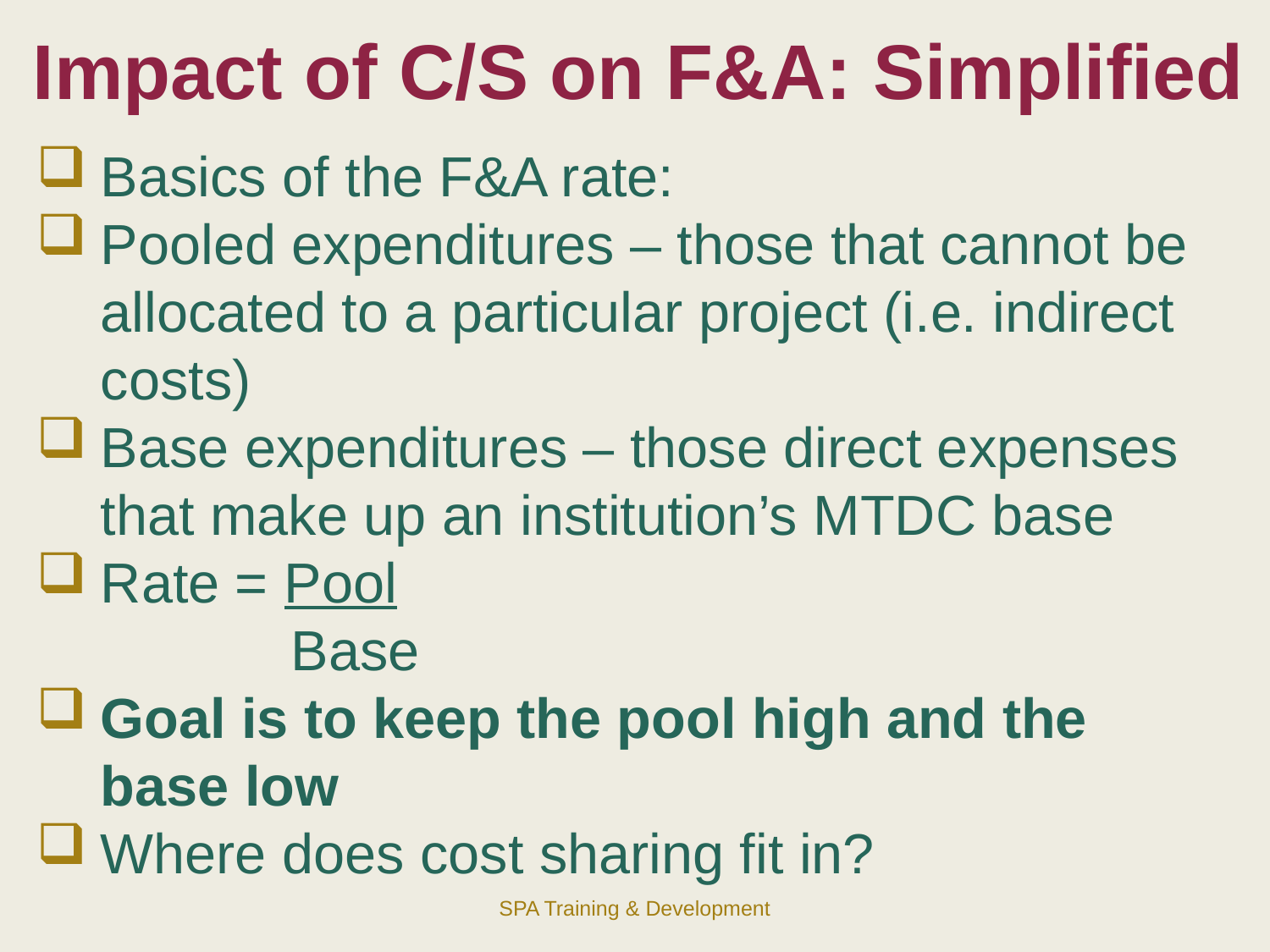

# Impact of C/S on F&A: Simplified

Basics of the F&A rate:
Pooled expenditures – those that cannot be allocated to a particular project (i.e. indirect costs)
Base expenditures – those direct expenses that make up an institution’s MTDC base
Rate = Pool
	    	Base
Goal is to keep the pool high and the base low
Where does cost sharing fit in?
SPA Training & Development